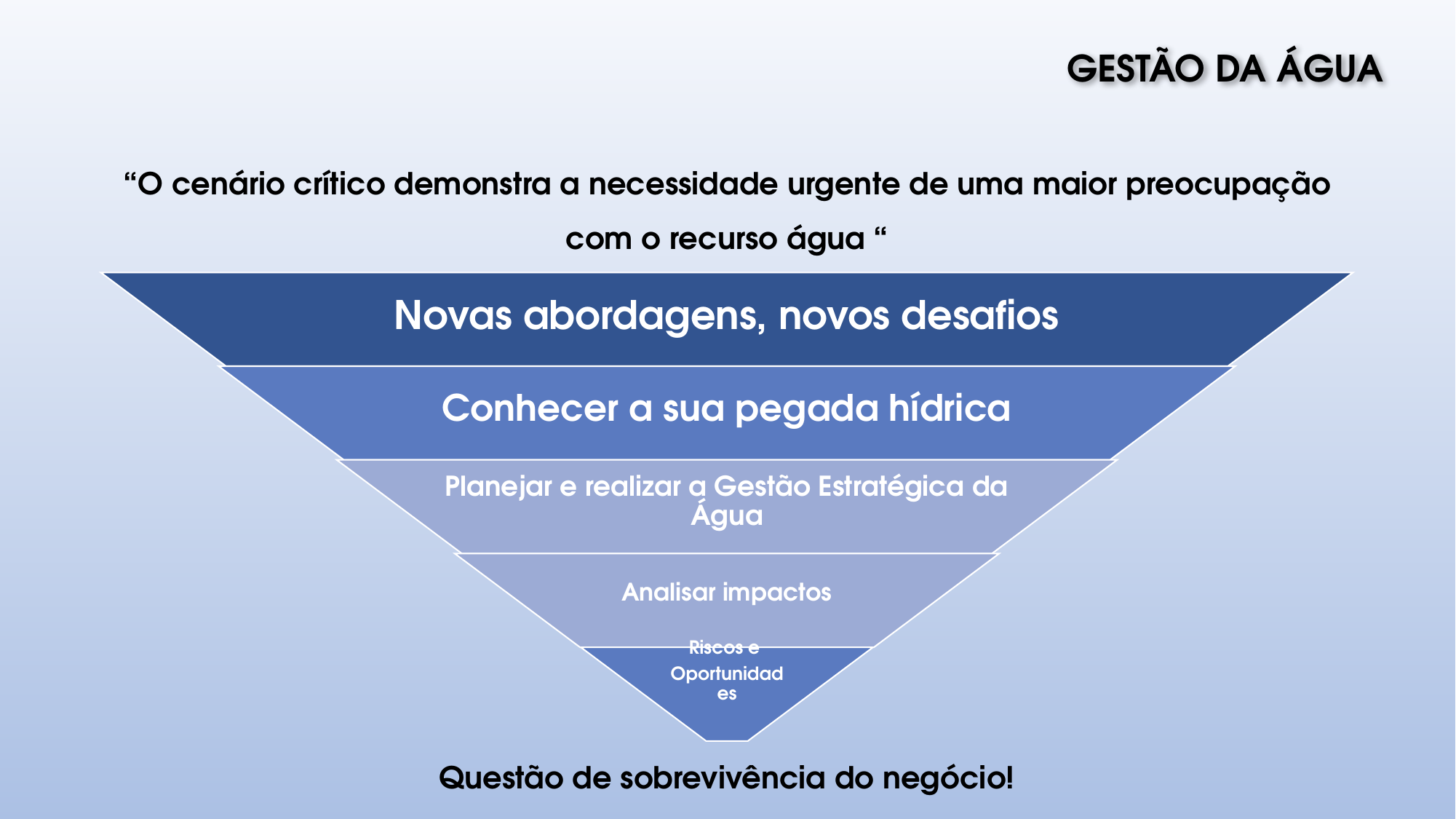

GESTÃO DA ÁGUA
“O cenário crítico demonstra a necessidade urgente de uma maior preocupação com o recurso água “
Novas abordagens, novos desafios
Conhecer a sua pegada hídrica
Planejar e realizar a Gestão Estratégica da Água
Analisar impactos
Riscos e
Oportunidades
Questão de sobrevivência do negócio!